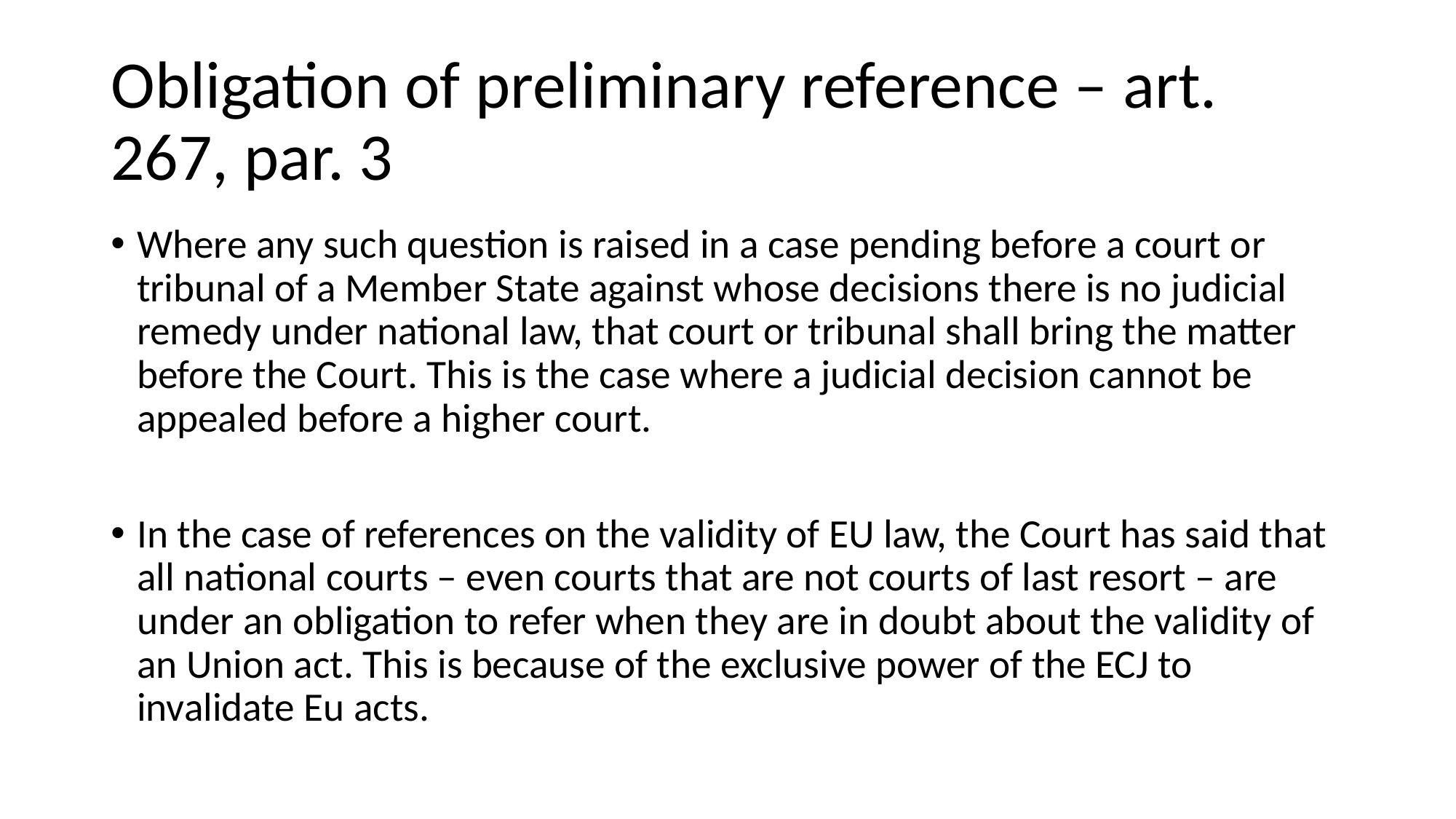

# Obligation of preliminary reference – art. 267, par. 3
Where any such question is raised in a case pending before a court or tribunal of a Member State against whose decisions there is no judicial remedy under national law, that court or tribunal shall bring the matter before the Court. This is the case where a judicial decision cannot be appealed before a higher court.

In the case of references on the validity of EU law, the Court has said that all national courts – even courts that are not courts of last resort – are under an obligation to refer when they are in doubt about the validity of an Union act. This is because of the exclusive power of the ECJ to invalidate Eu acts.